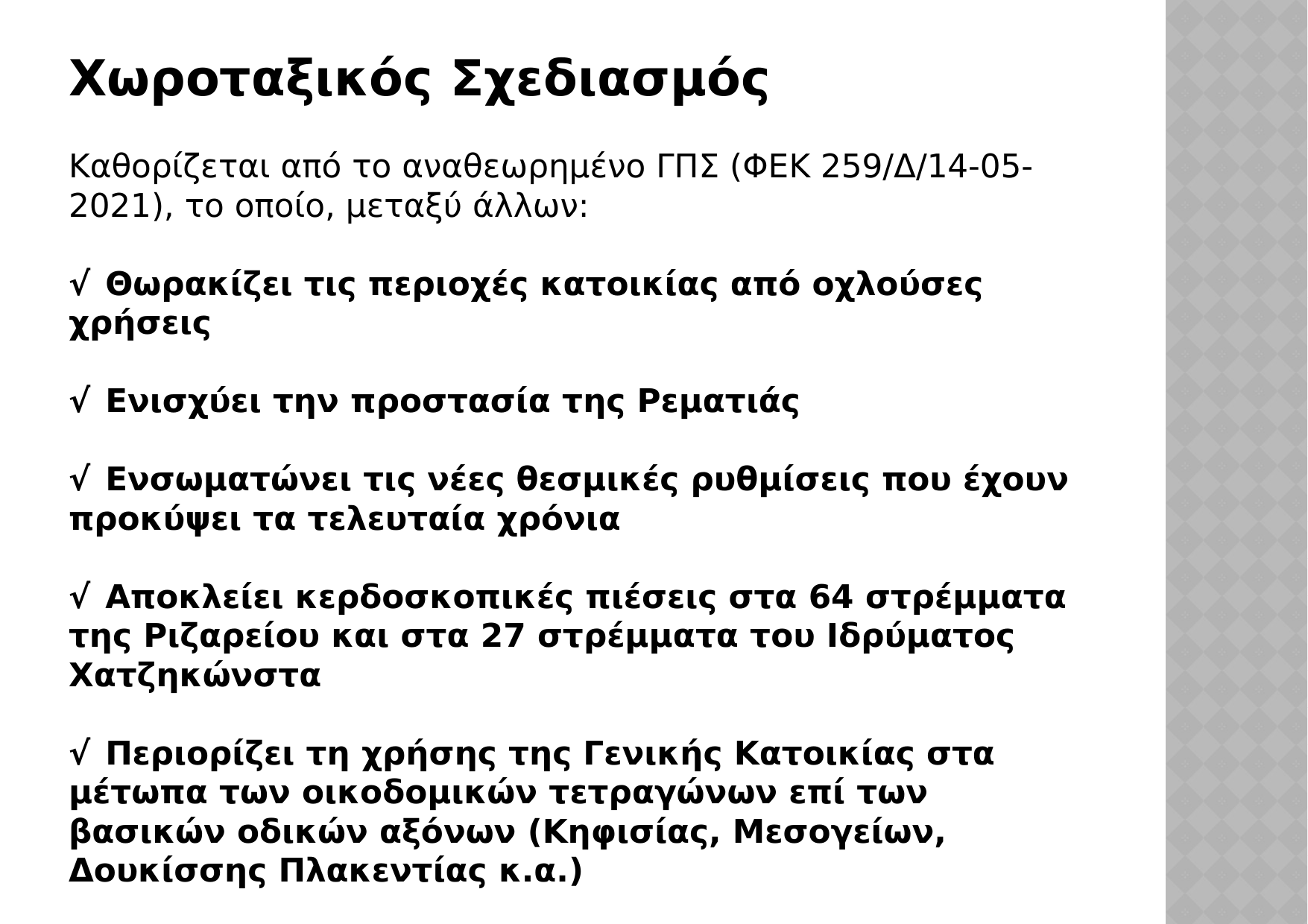

Χωροταξικός Σχεδιασμός

Καθορίζεται από το αναθεωρημένο ΓΠΣ (ΦΕΚ 259/Δ/14-05-2021), το οποίο, μεταξύ άλλων:
√  Θωρακίζει τις περιοχές κατοικίας από οχλούσες χρήσεις

√  Ενισχύει την προστασία της Ρεματιάς

√  Ενσωματώνει τις νέες θεσμικές ρυθμίσεις που έχουν προκύψει τα τελευταία χρόνια

√  Αποκλείει κερδοσκοπικές πιέσεις στα 64 στρέμματα της Ριζαρείου και στα 27 στρέμματα του Ιδρύματος Χατζηκώνστα

√  Περιορίζει τη χρήσης της Γενικής Κατοικίας στα μέτωπα των οικοδομικών τετραγώνων επί των βασικών οδικών αξόνων (Κηφισίας, Μεσογείων, Δουκίσσης Πλακεντίας κ.α.)